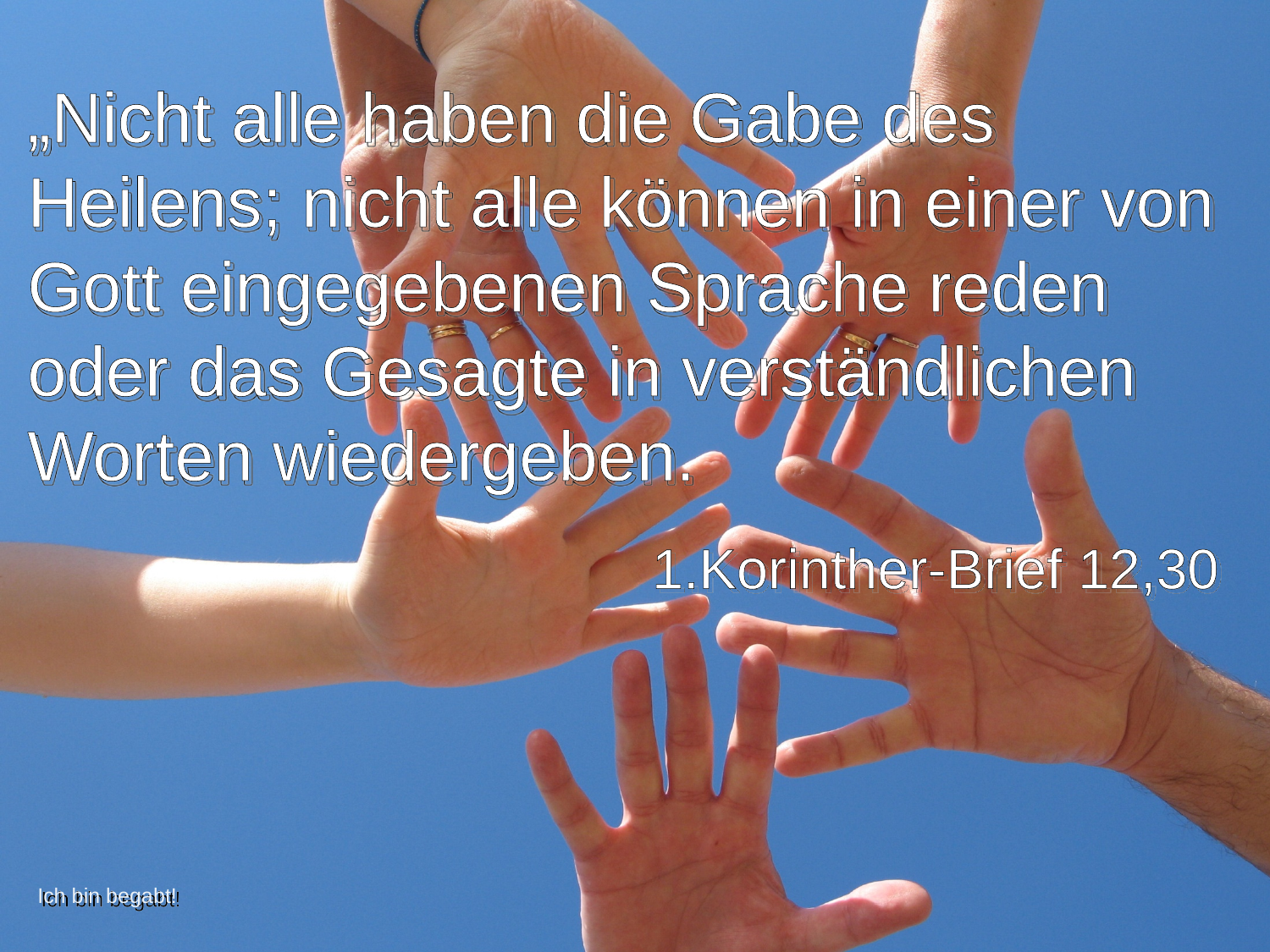

# „Nicht alle haben die Gabe des Heilens; nicht alle können in einer von Gott eingegebenen Sprache reden oder das Gesagte in verständlichen Worten wiedergeben.
1.Korinther-Brief 12,30
Ich bin begabt!